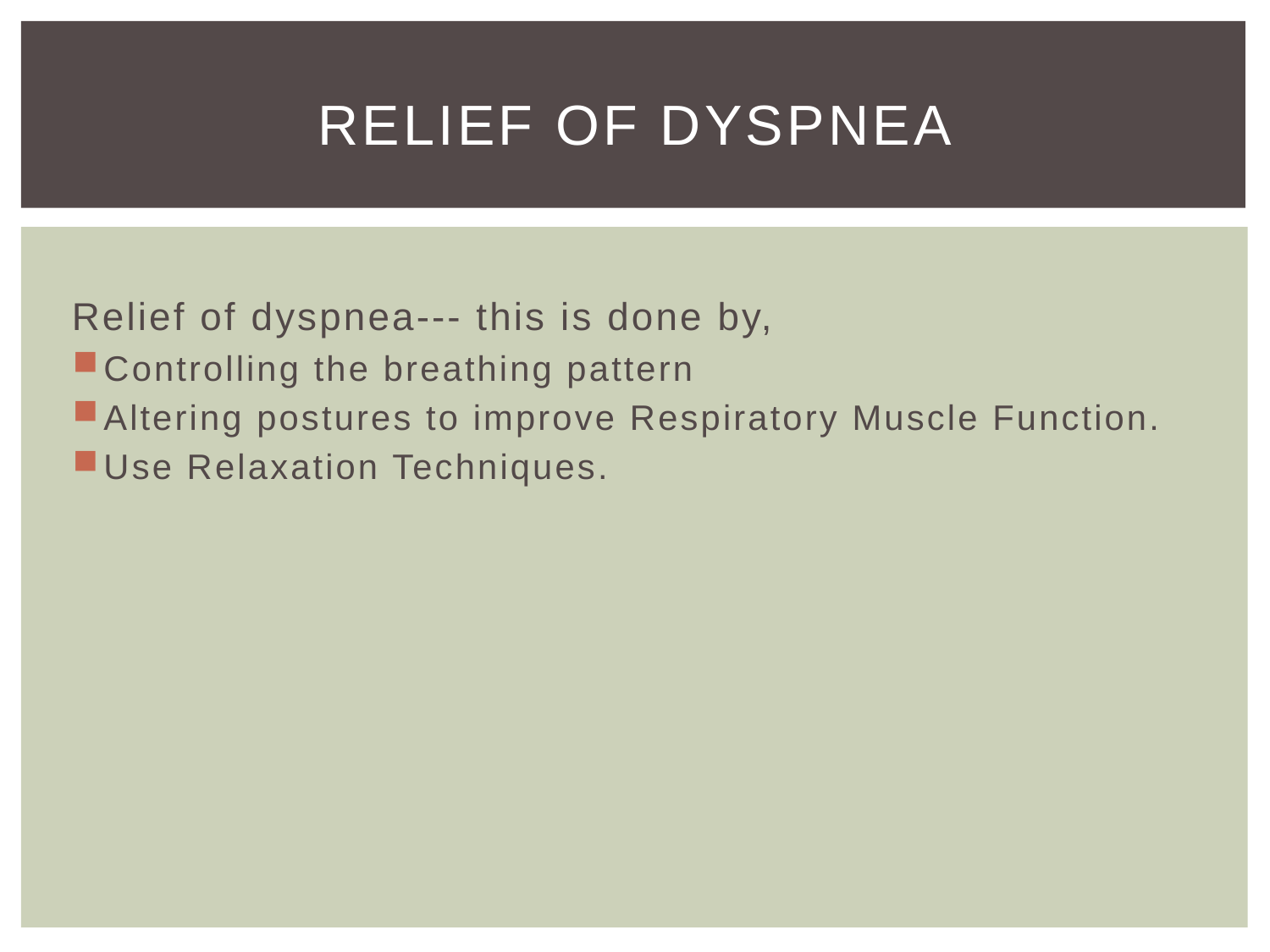

# Relief of dyspnea
Relief of dyspnea--- this is done by,
Controlling the breathing pattern
Altering postures to improve Respiratory Muscle Function.
Use Relaxation Techniques.